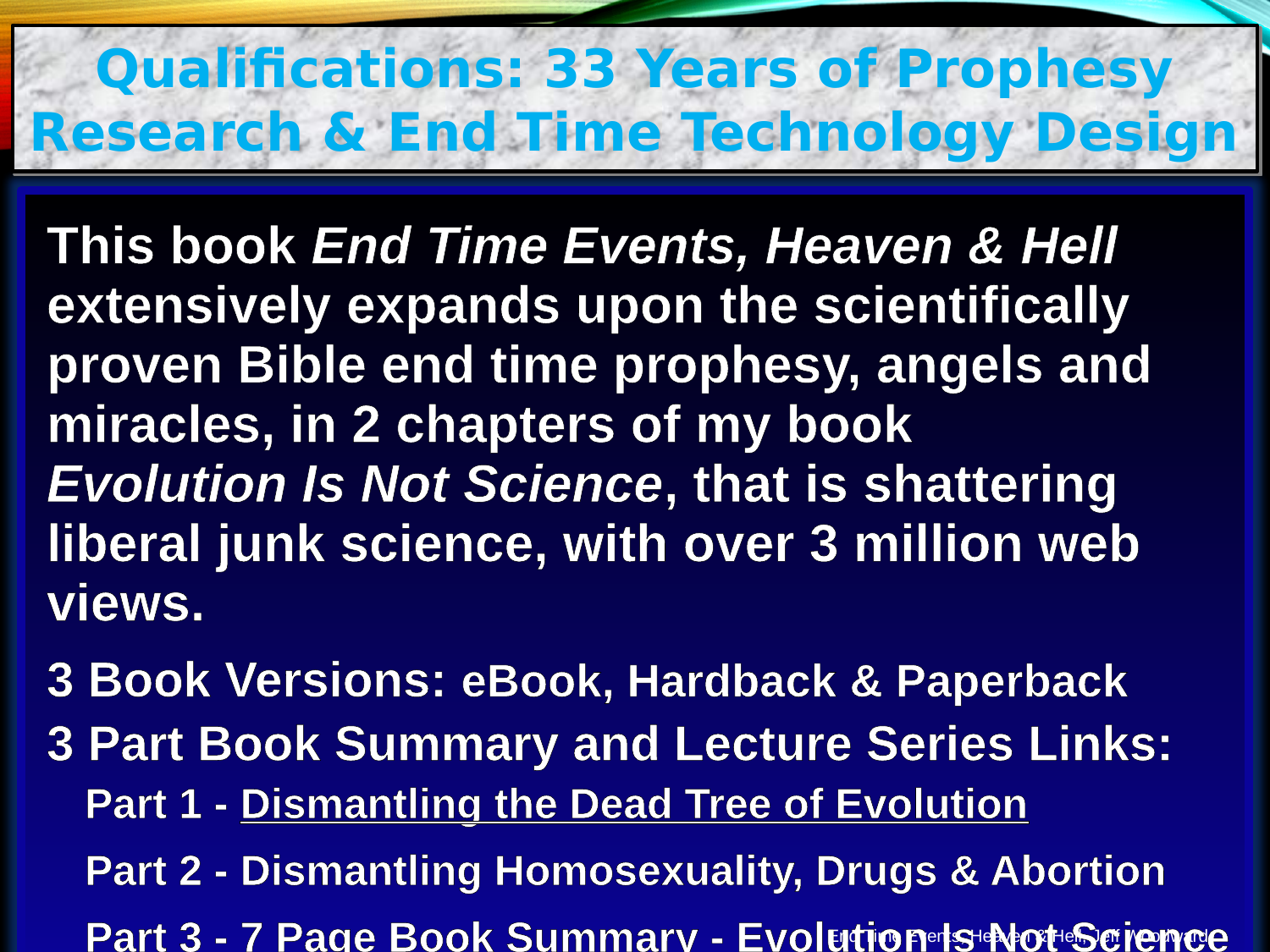

Qualifications: 33 Years of Prophesy Research & End Time Technology Design
This book End Time Events, Heaven & Hell extensively expands upon the scientifically proven Bible end time prophesy, angels and miracles, in 2 chapters of my book Evolution Is Not Science, that is shattering liberal junk science, with over 3 million web views.
3 Book Versions: eBook, Hardback & Paperback
3 Part Book Summary and Lecture Series Links:
Part 1 - Dismantling the Dead Tree of Evolution
Part 2 - Dismantling Homosexuality, Drugs & Abortion
Part 3 - 7 Page Book Summary - Evolution Is Not Science
End Time Events, Heaven & Hell, Jeff Woodward